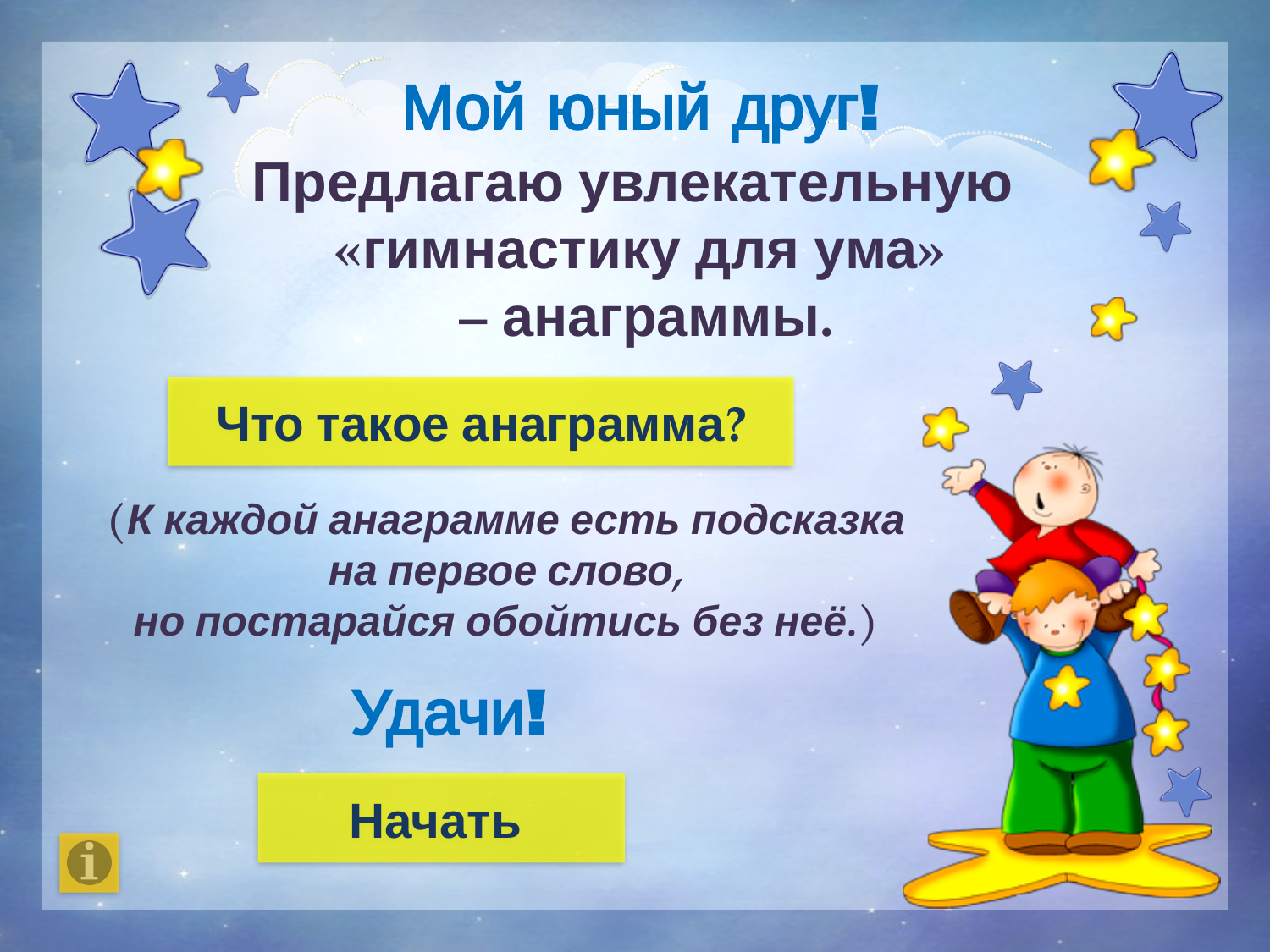

Мой юный друг!
Предлагаю увлекательную
«гимнастику для ума»
 – анаграммы.
Что такое анаграмма?
(К каждой анаграмме есть подсказка
 на первое слово,
но постарайся обойтись без неё.)
Удачи!
Начать